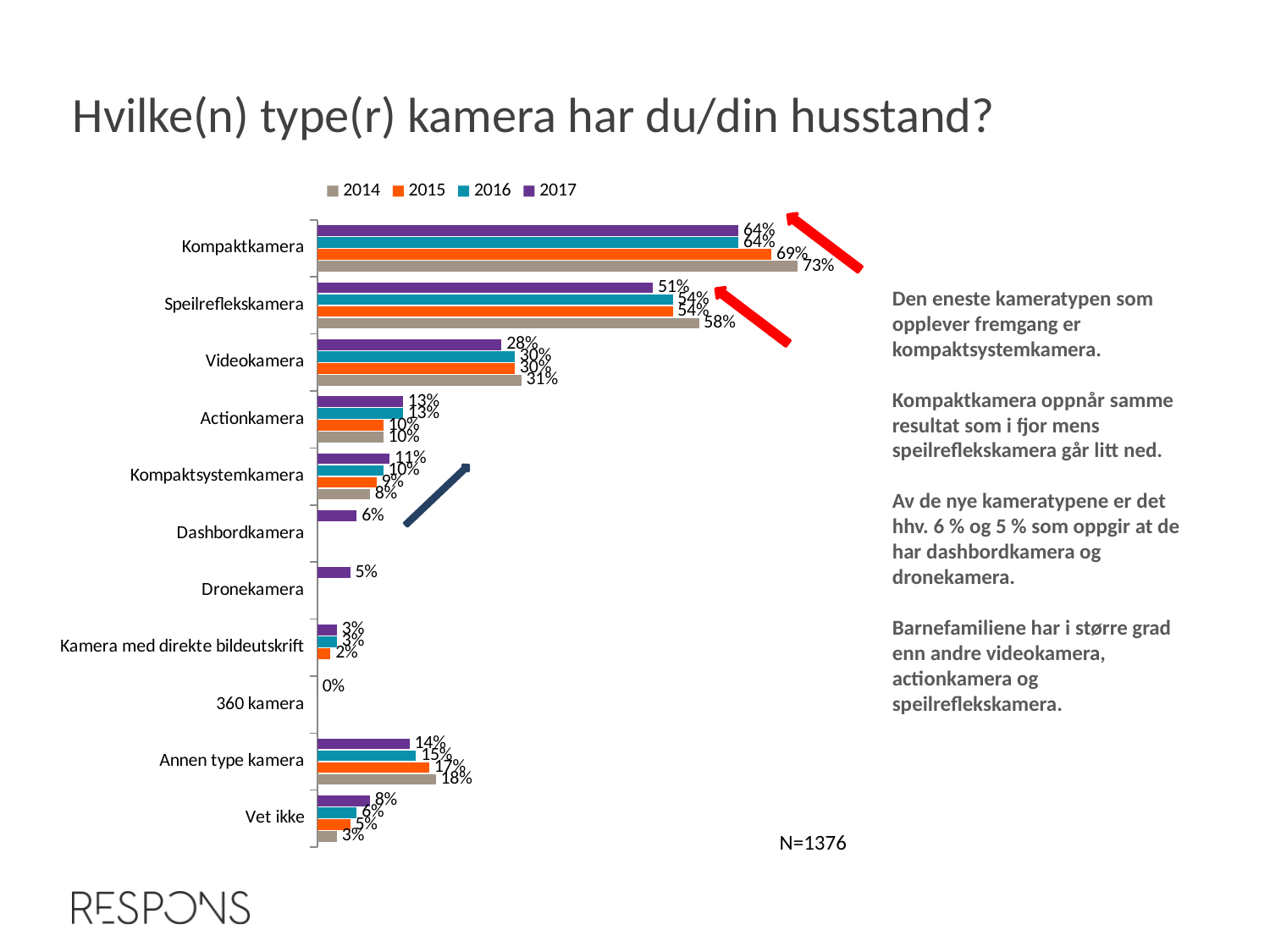

Hvilke(n) type(r) kamera har du/din husstand?

### Chart

| Category | 2017 | 2016 | 2015 | 2014 |
|---|---|---|---|---|
| Kompaktkamera | 0.64 | 0.64 | 0.69 | 0.73 |
| Speilreflekskamera | 0.51 | 0.54 | 0.54 | 0.58 |
| Videokamera | 0.28 | 0.3 | 0.3 | 0.31 |
| Actionkamera | 0.13 | 0.13 | 0.1 | 0.1 |
| Kompaktsystemkamera | 0.11 | 0.1 | 0.09 | 0.08 |
| Dashbordkamera | 0.06 | None | None | None |
| Dronekamera | 0.05 | None | None | None |
| Kamera med direkte bildeutskrift | 0.03 | 0.03 | 0.02 | None |
| 360 kamera | 0.0 | None | None | None |
| Annen type kamera | 0.14 | 0.15 | 0.17 | 0.18 |
| Vet ikke | 0.08 | 0.06 | 0.05 | 0.03 |

Den eneste kameratypen som opplever fremgang er kompaktsystemkamera.

Kompaktkamera oppnår samme resultat som i fjor mens speilreflekskamera går litt ned.

Av de nye kameratypene er det hhv. 6 % og 5 % som oppgir at de har dashbordkamera og dronekamera.

Barnefamiliene har i større grad enn andre videokamera, actionkamera og speilreflekskamera.

N=1376